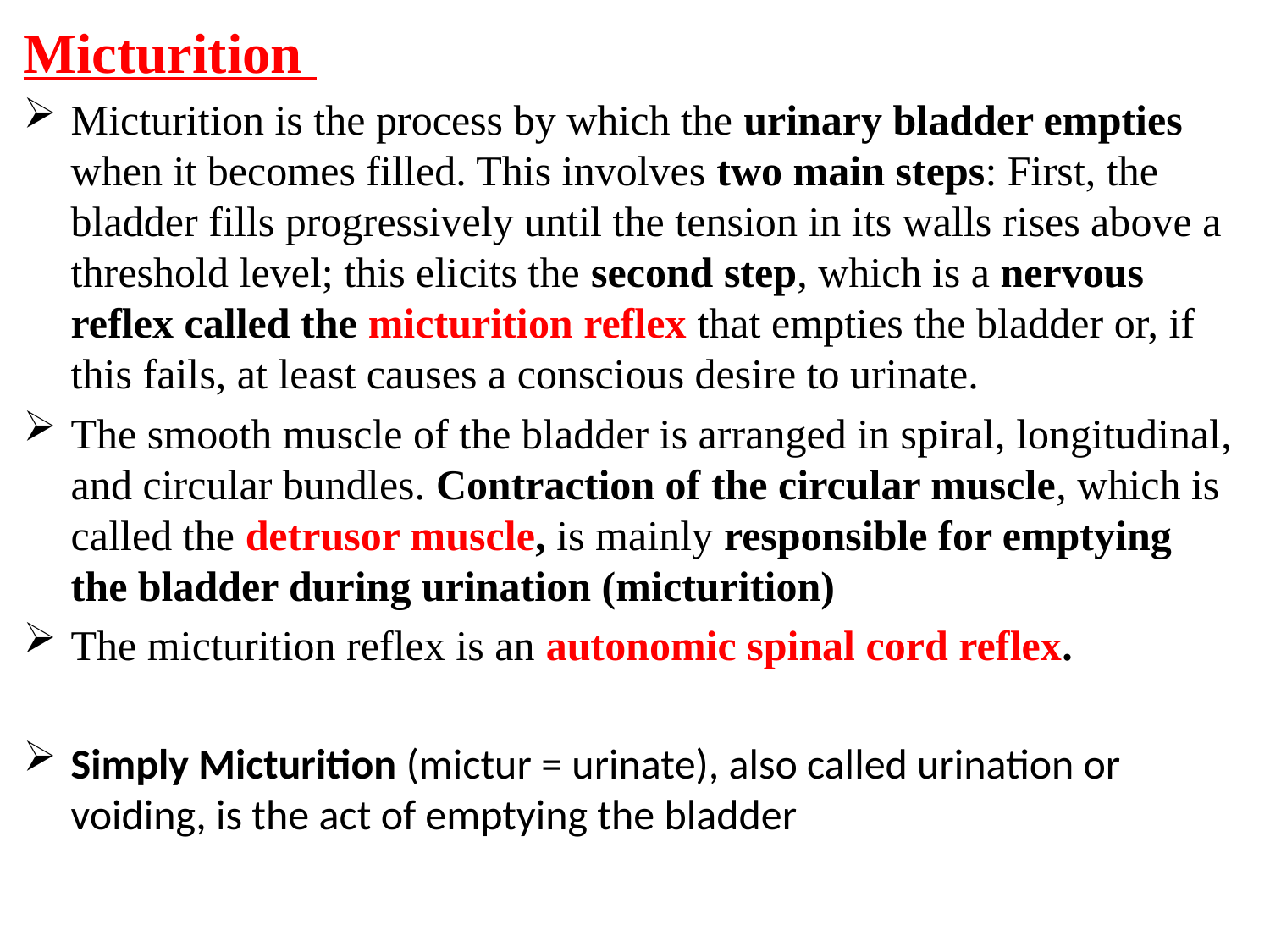

Micturition
Micturition is the process by which the urinary bladder empties when it becomes filled. This involves two main steps: First, the bladder fills progressively until the tension in its walls rises above a threshold level; this elicits the second step, which is a nervous reflex called the micturition reflex that empties the bladder or, if this fails, at least causes a conscious desire to urinate.
The smooth muscle of the bladder is arranged in spiral, longitudinal, and circular bundles. Contraction of the circular muscle, which is called the detrusor muscle, is mainly responsible for emptying the bladder during urination (micturition)
The micturition reflex is an autonomic spinal cord reflex.

Simply Micturition (mictur = urinate), also called urination or voiding, is the act of emptying the bladder